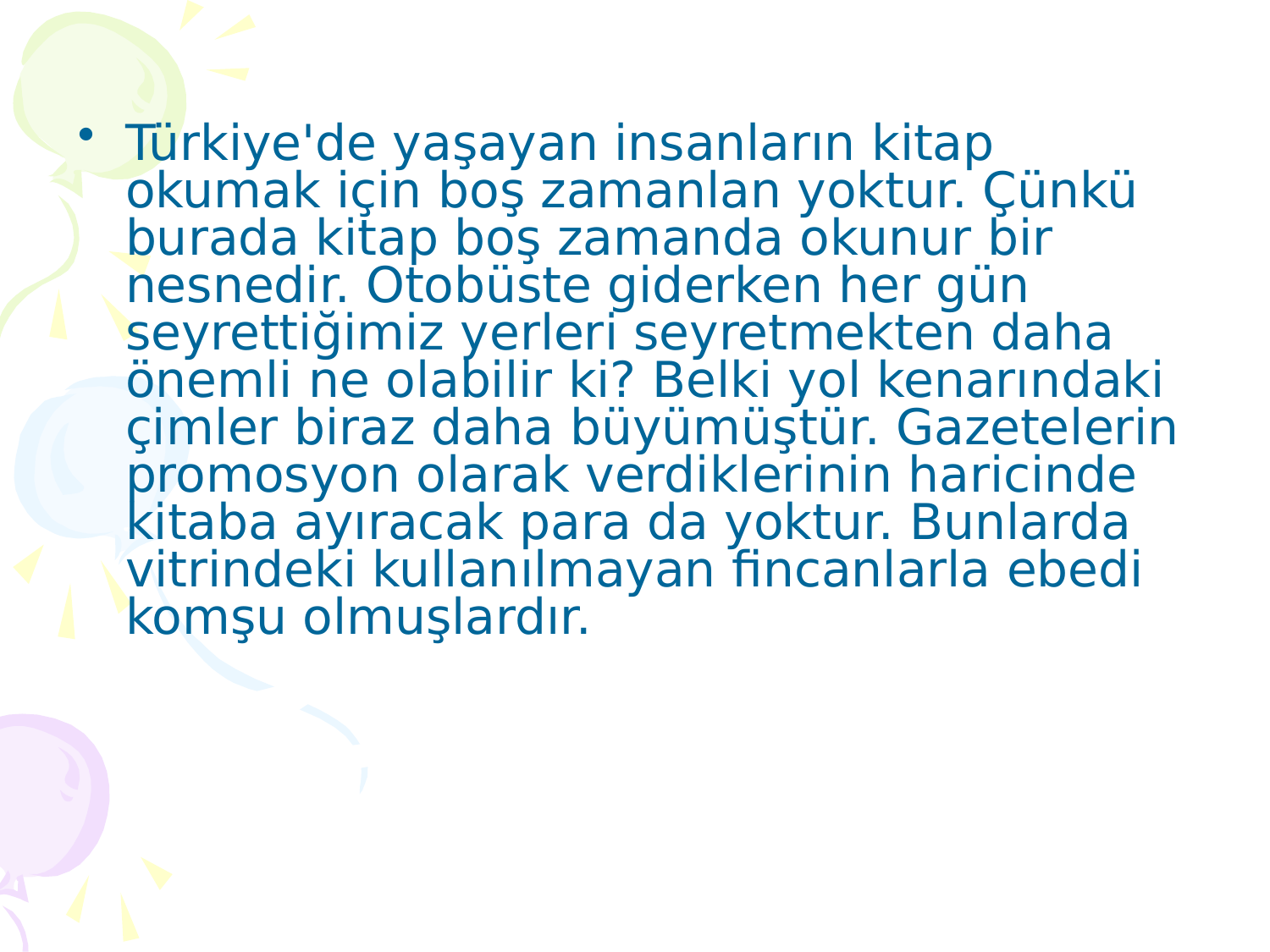

Türkiye'de yaşayan insanların kitap okumak için boş zamanlan yoktur. Çünkü burada kitap boş zamanda okunur bir nesnedir. Otobüste giderken her gün seyrettiğimiz yerleri seyretmekten daha önemli ne olabilir ki? Belki yol kenarındaki çimler biraz daha büyü­müştür. Gazetelerin promosyon olarak verdiklerinin haricinde kitaba ayıracak para da yoktur. Bunlarda vitrindeki kullanılmayan fincanlarla ebedi komşu olmuşlardır.